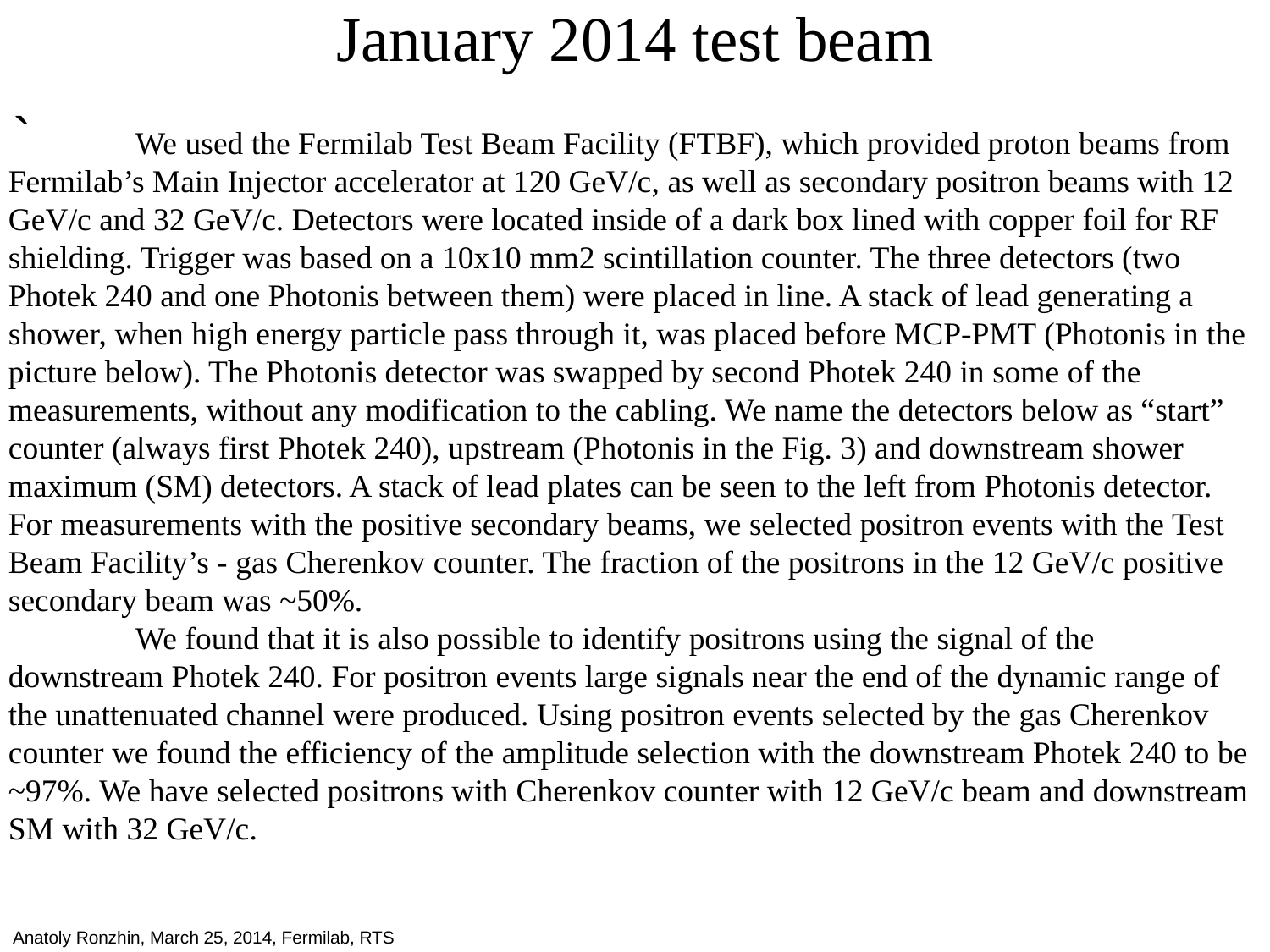

# January 2014 test beam
`
	We used the Fermilab Test Beam Facility (FTBF), which provided proton beams from Fermilab’s Main Injector accelerator at 120 GeV/c, as well as secondary positron beams with 12 GeV/c and 32 GeV/c. Detectors were located inside of a dark box lined with copper foil for RF shielding. Trigger was based on a 10x10 mm2 scintillation counter. The three detectors (two Photek 240 and one Photonis between them) were placed in line. A stack of lead generating a shower, when high energy particle pass through it, was placed before MCP-PMT (Photonis in the picture below). The Photonis detector was swapped by second Photek 240 in some of the measurements, without any modification to the cabling. We name the detectors below as “start” counter (always first Photek 240), upstream (Photonis in the Fig. 3) and downstream shower maximum (SM) detectors. A stack of lead plates can be seen to the left from Photonis detector. For measurements with the positive secondary beams, we selected positron events with the Test Beam Facility’s - gas Cherenkov counter. The fraction of the positrons in the 12 GeV/c positive secondary beam was ~50%.
	We found that it is also possible to identify positrons using the signal of the downstream Photek 240. For positron events large signals near the end of the dynamic range of the unattenuated channel were produced. Using positron events selected by the gas Cherenkov counter we found the efficiency of the amplitude selection with the downstream Photek 240 to be ~97%. We have selected positrons with Cherenkov counter with 12 GeV/c beam and downstream SM with 32 GeV/c.
Anatoly Ronzhin, March 25, 2014, Fermilab, RTS